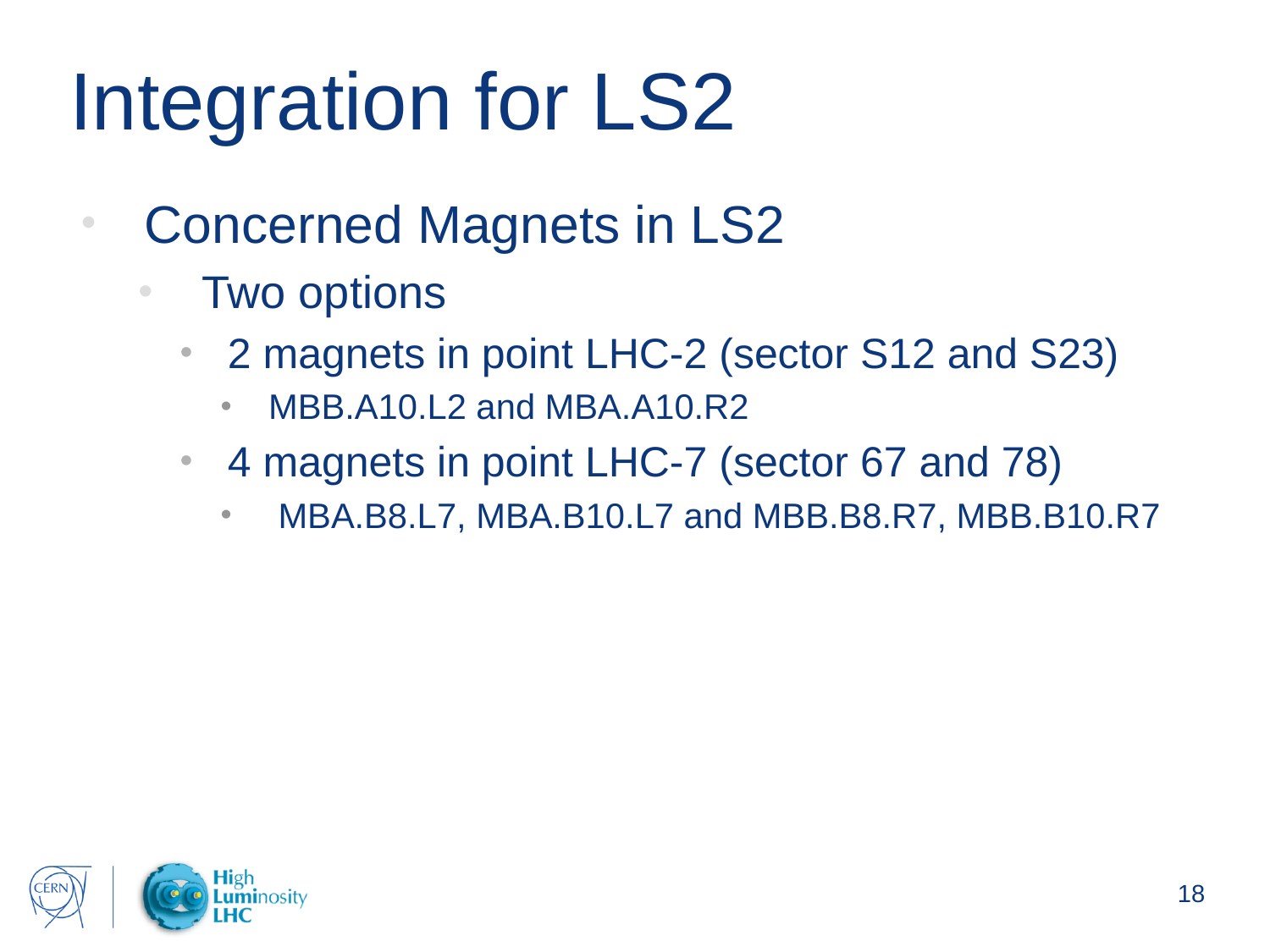

# Integration for LS2
Concerned Magnets in LS2
Two options
2 magnets in point LHC-2 (sector S12 and S23)
MBB.A10.L2 and MBA.A10.R2
4 magnets in point LHC-7 (sector 67 and 78)
 MBA.B8.L7, MBA.B10.L7 and MBB.B8.R7, MBB.B10.R7